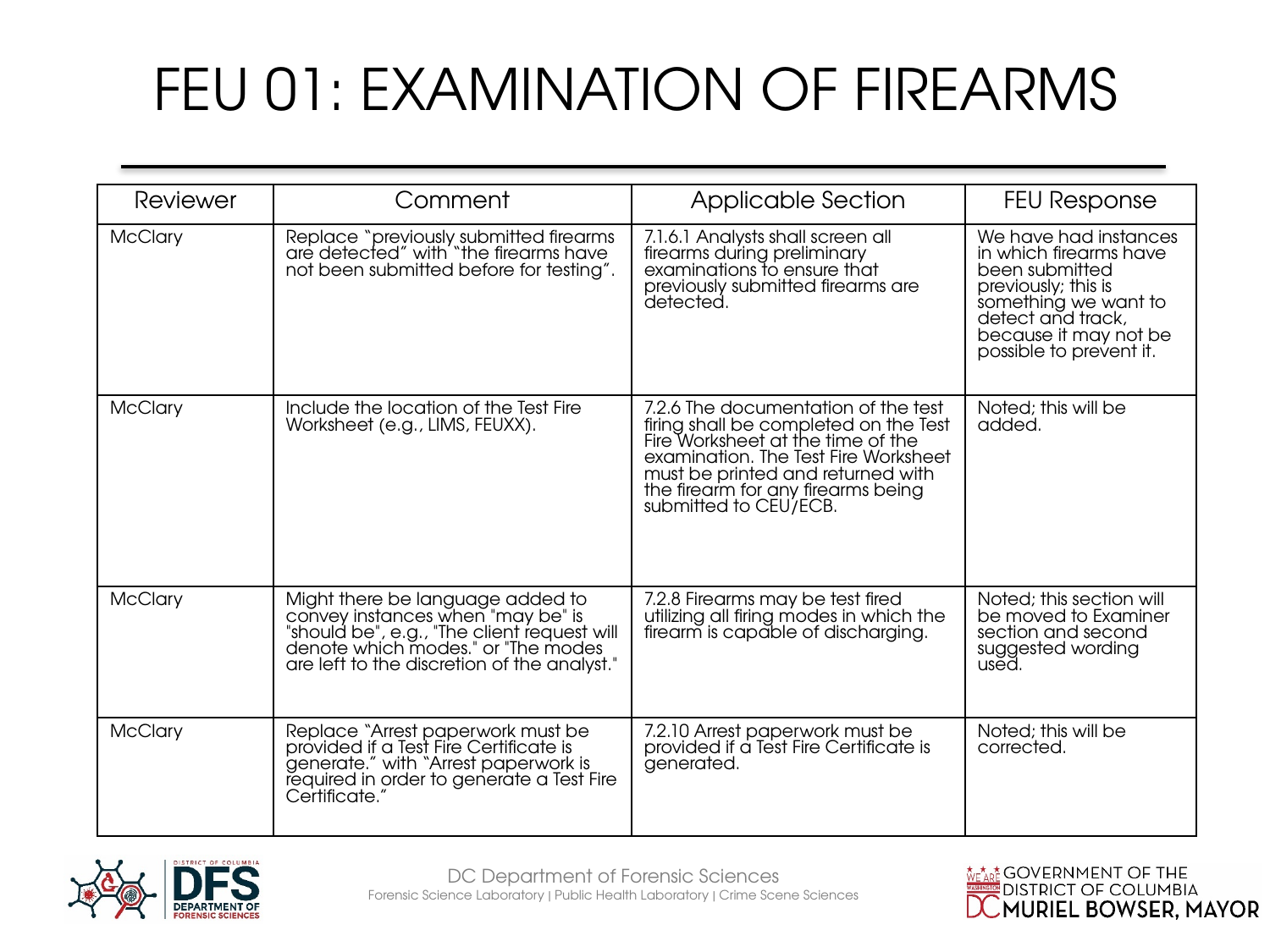

# FEU 01: EXAMINATION OF FIREARMS
| Reviewer | Comment | Applicable Section | FEU Response |
| --- | --- | --- | --- |
| McClary | Replace “previously submitted firearms are detected” with “the firearms have not been submitted before for testing”. | 7.1.6.1 Analysts shall screen all firearms during preliminary examinations to ensure that previously submitted firearms are detected. | We have had instances in which firearms have been submitted previously; this is something we want to detect and track, because it may not be possible to prevent it. |
| McClary | Include the location of the Test Fire Worksheet (e.g., LIMS, FEUXX). | 7.2.6 The documentation of the test firing shall be completed on the Test Fire Worksheet at the time of the examination. The Test Fire Worksheet must be printed and returned with the firearm for any firearms being submitted to CEU/ECB. | Noted; this will be added. |
| McClary | Might there be language added to convey instances when "may be" is "should be", e.g., "The client request will denote which modes." or "The modes are left to the discretion of the analyst." | 7.2.8 Firearms may be test fired utilizing all firing modes in which the firearm is capable of discharging. | Noted; this section will be moved to Examiner section and second suggested wording used. |
| McClary | Replace “Arrest paperwork must be provided if a Test Fire Certificate is generate.” with “Arrest paperwork is required in order to generate a Test Fire Certificate.” | 7.2.10 Arrest paperwork must be provided if a Test Fire Certificate is generated. | Noted; this will be corrected. |